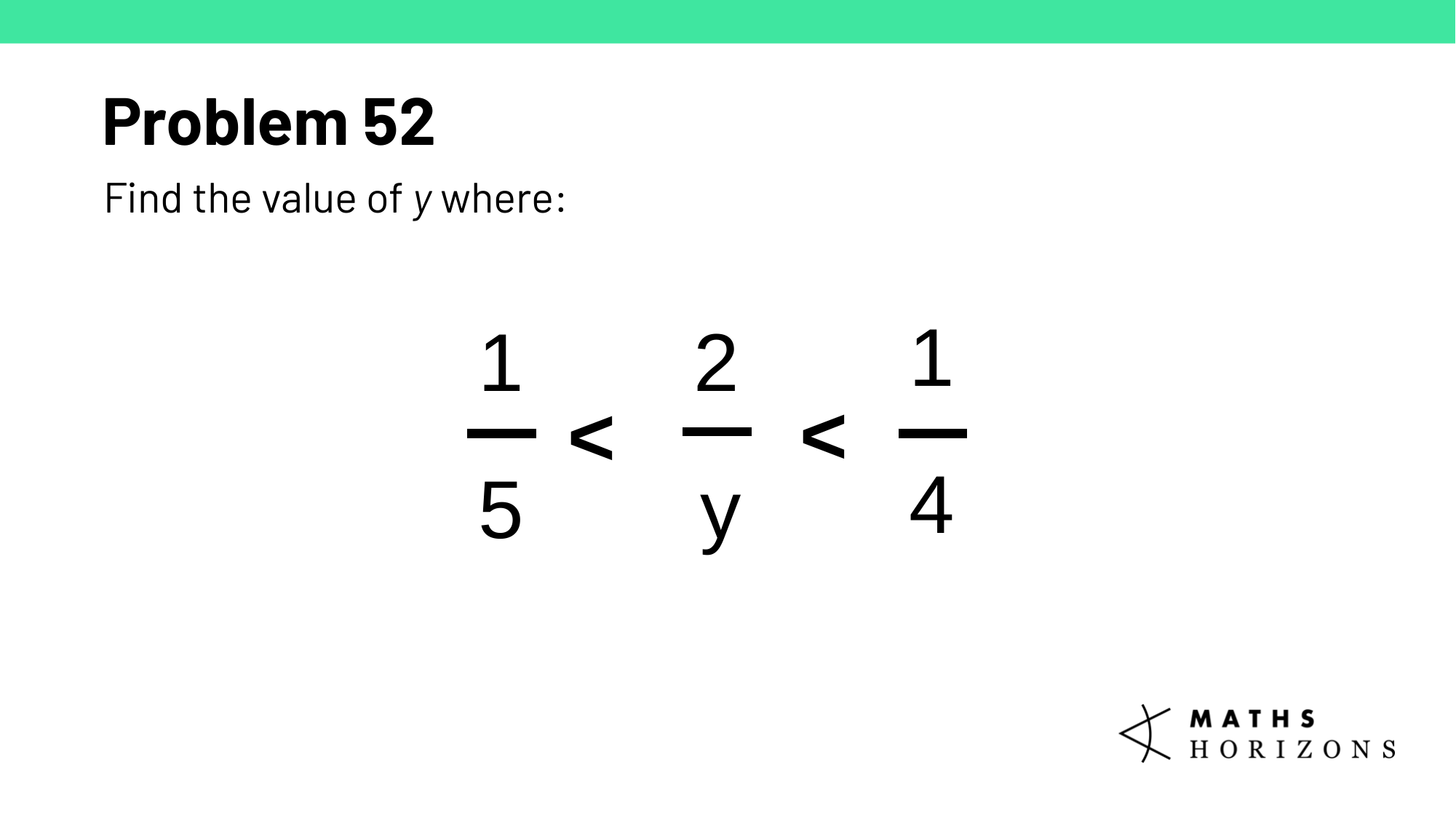

Problem 52
Find the value of y where:
1
1
2
<
<
4
5
y